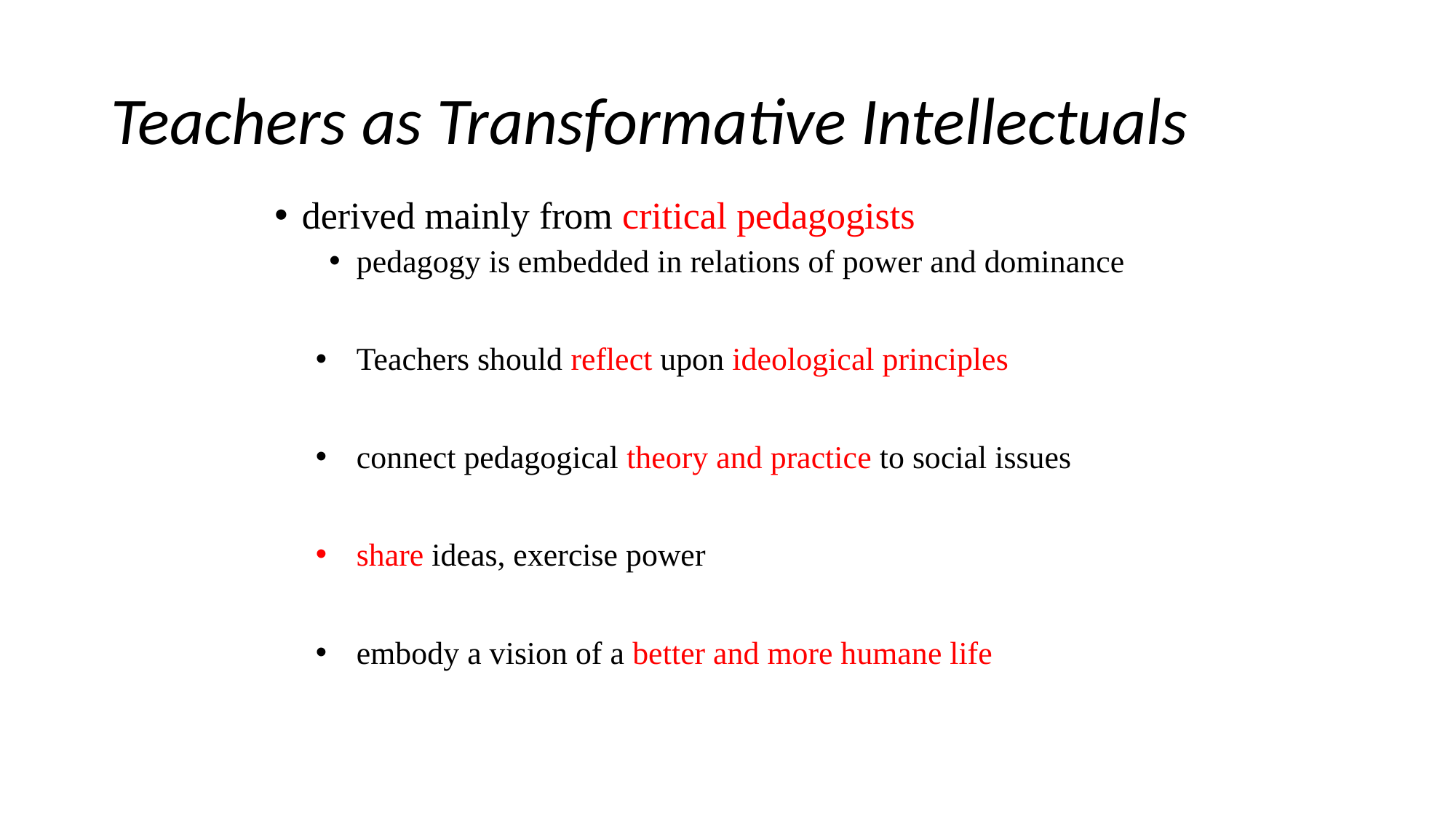

# Teachers as Transformative Intellectuals
derived mainly from critical pedagogists
pedagogy is embedded in relations of power and dominance

Teachers should reflect upon ideological principles

connect pedagogical theory and practice to social issues

share ideas, exercise power

embody a vision of a better and more humane life